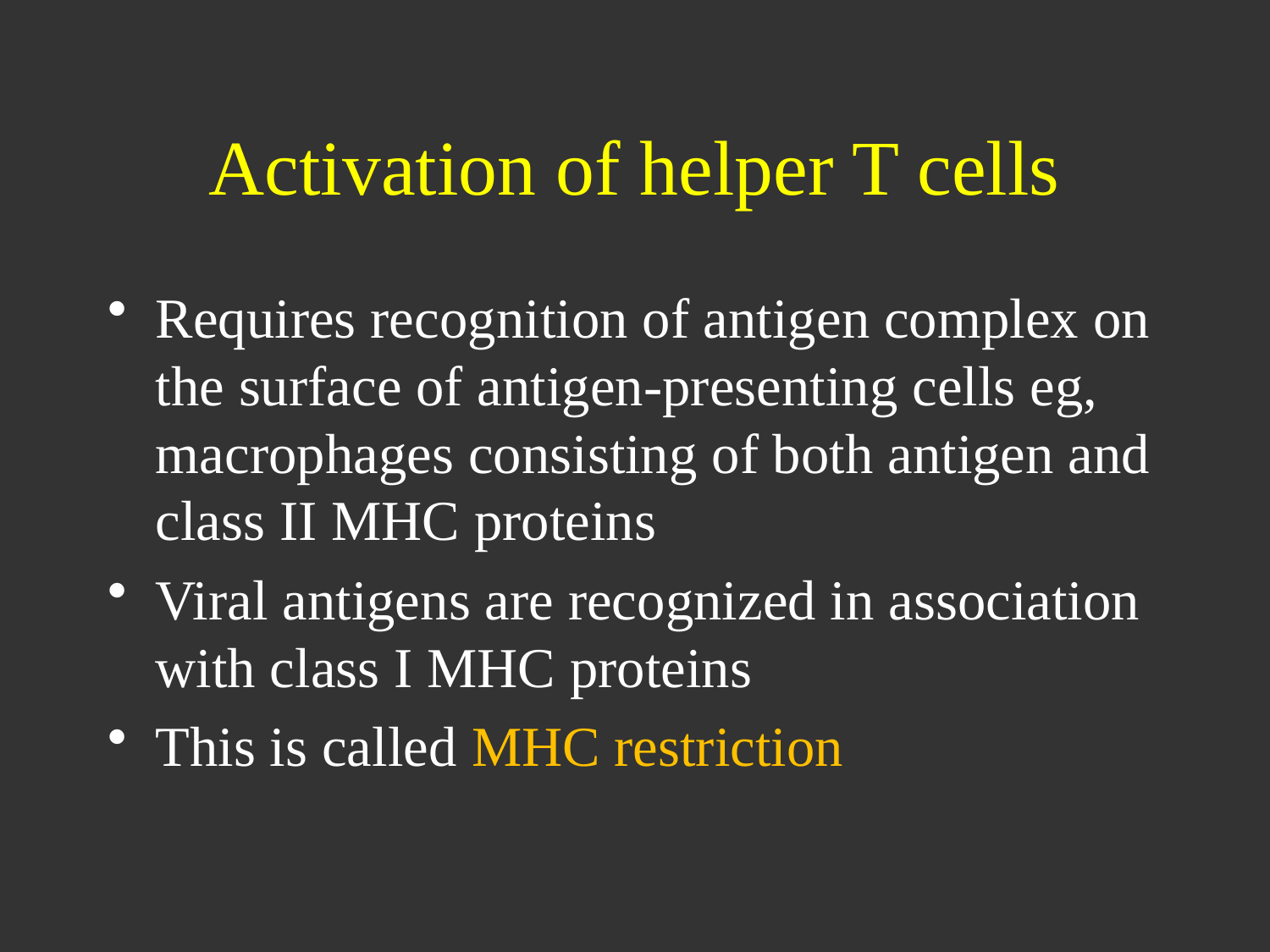

# Activation of helper T cells
Requires recognition of antigen complex on the surface of antigen-presenting cells eg, macrophages consisting of both antigen and class II MHC proteins
Viral antigens are recognized in association with class I MHC proteins
This is called MHC restriction